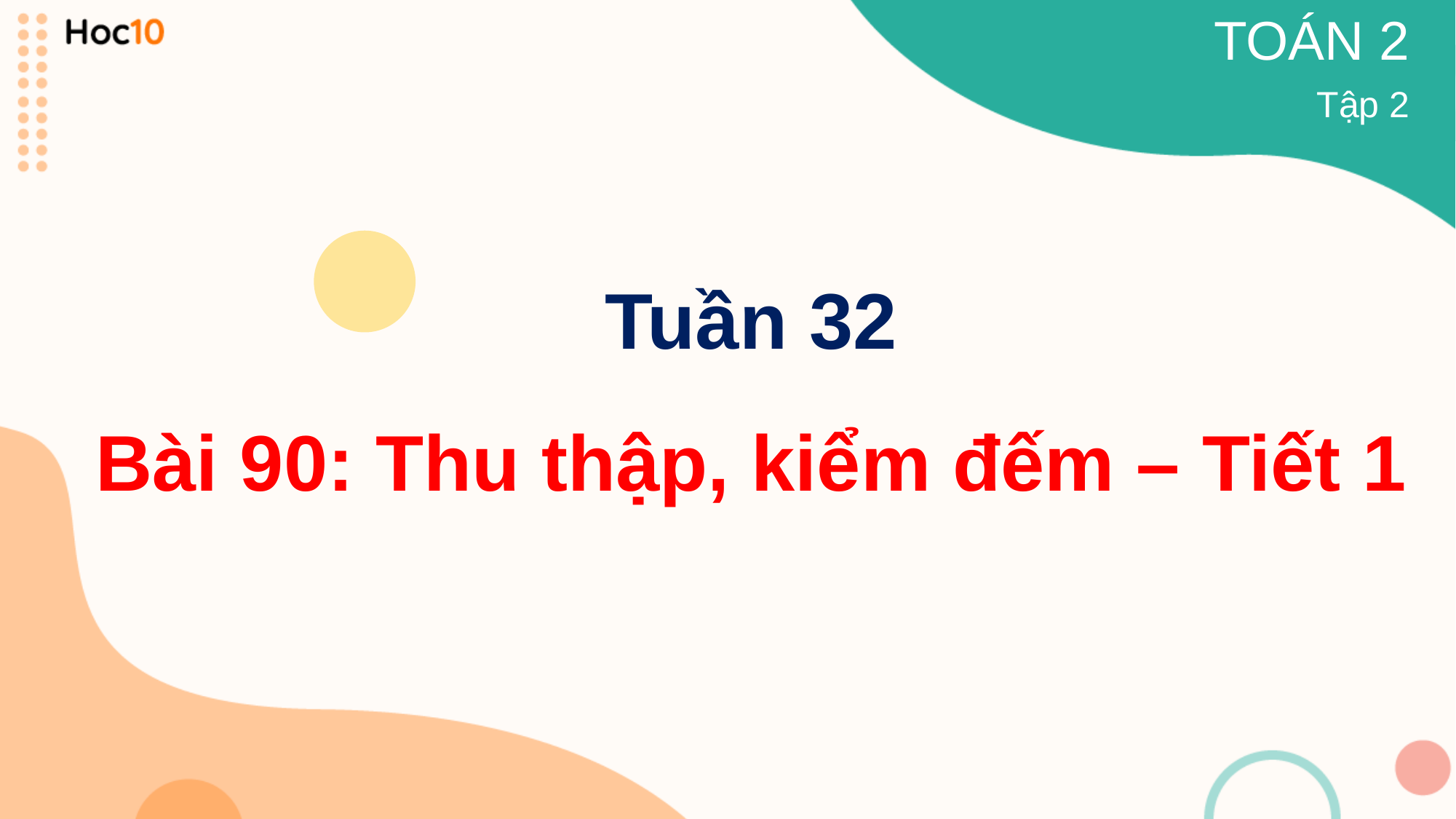

TOÁN 2
Tập 2
Tuần 32
Bài 90: Thu thập, kiểm đếm – Tiết 1